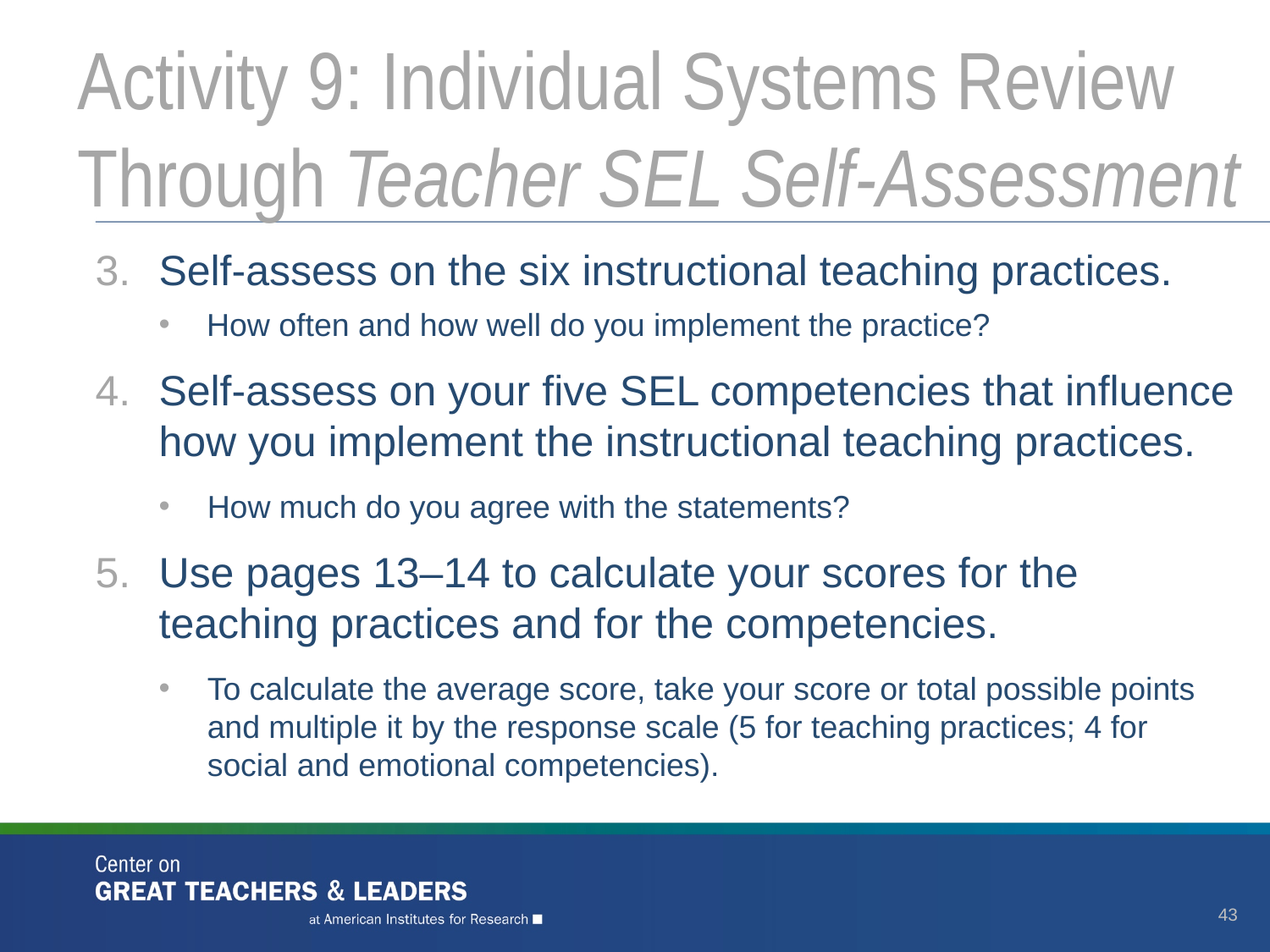

# Activity 9: Individual Systems Review Through Teacher SEL Self-Assessment
Self-assess on the six instructional teaching practices.
How often and how well do you implement the practice?
Self-assess on your five SEL competencies that influence how you implement the instructional teaching practices.
How much do you agree with the statements?
Use pages 13–14 to calculate your scores for the teaching practices and for the competencies.
To calculate the average score, take your score or total possible points and multiple it by the response scale (5 for teaching practices; 4 for social and emotional competencies).

43